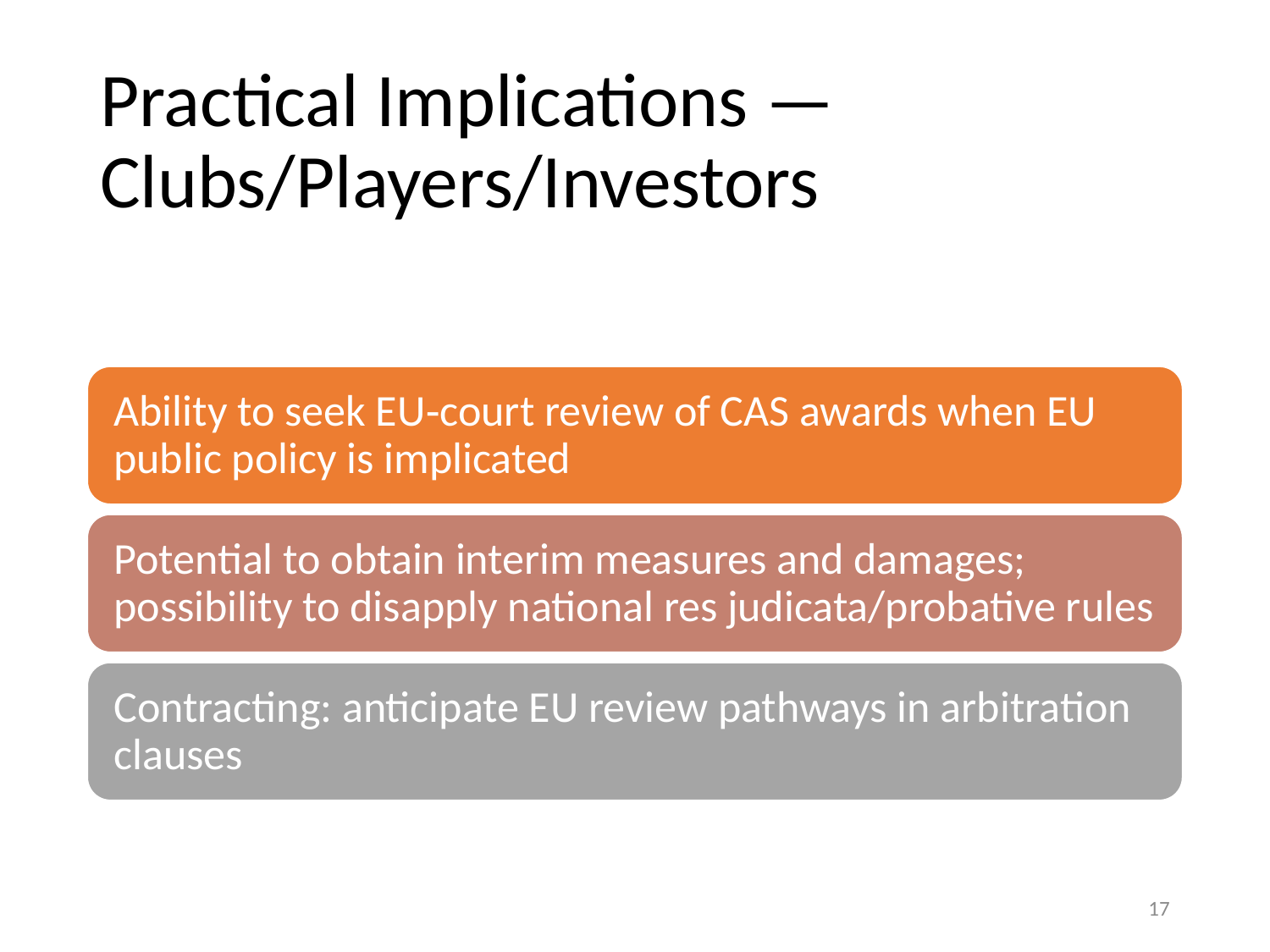

# Practical Implications — Clubs/Players/Investors
Ability to seek EU‑court review of CAS awards when EU public policy is implicated
Potential to obtain interim measures and damages; possibility to disapply national res judicata/probative rules
Contracting: anticipate EU review pathways in arbitration clauses
17